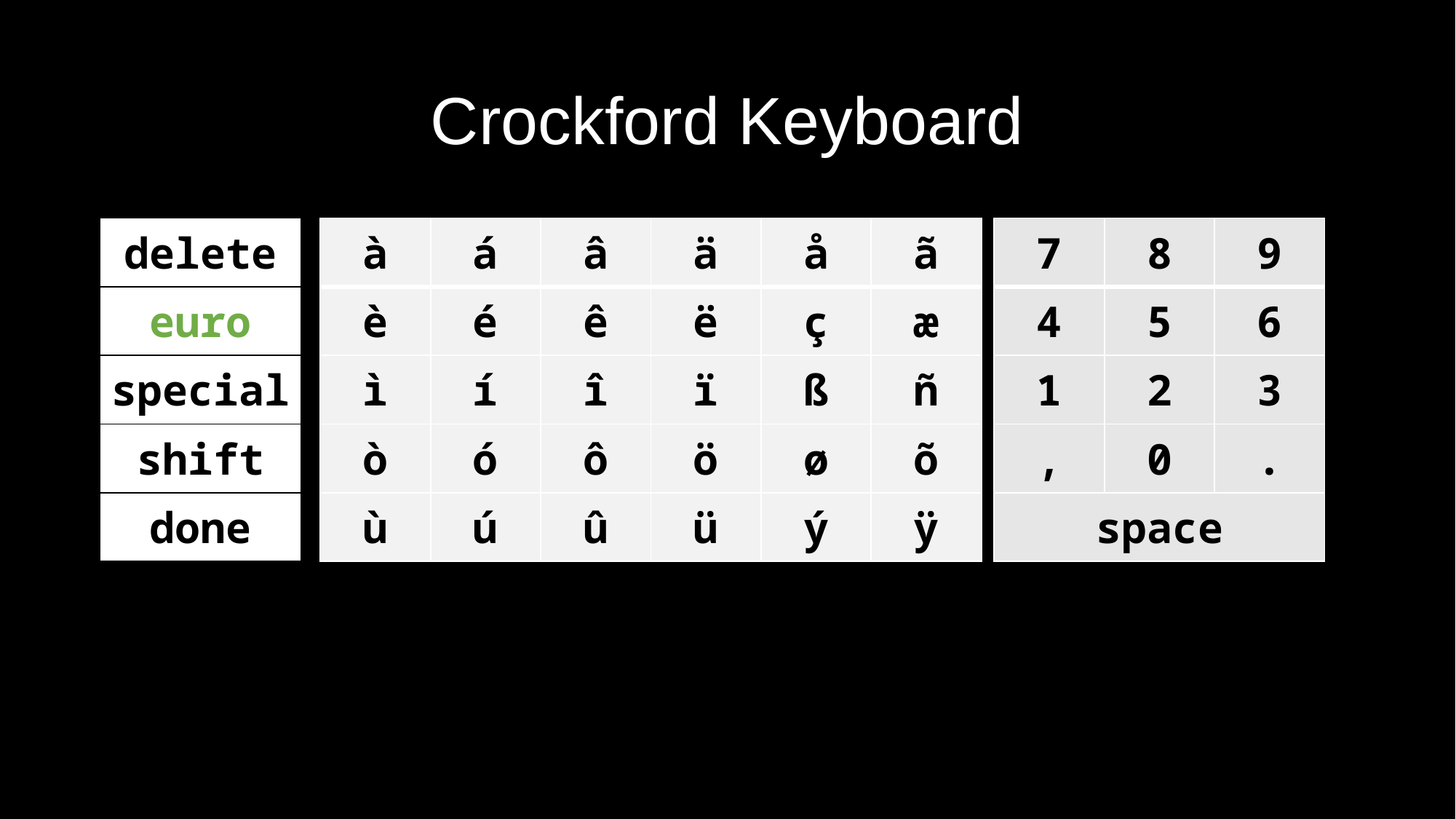

# Crockford Keyboard
| delete |
| --- |
| euro |
| special |
| shift |
| done |
| à | á | â | ä | å | ã |
| --- | --- | --- | --- | --- | --- |
| è | é | ê | ë | ç | æ |
| ì | í | î | ï | ß | ñ |
| ò | ó | ô | ö | ø | õ |
| ù | ú | û | ü | ý | ÿ |
| 7 | 8 | 9 |
| --- | --- | --- |
| 4 | 5 | 6 |
| 1 | 2 | 3 |
| , | 0 | . |
| space |  |  |